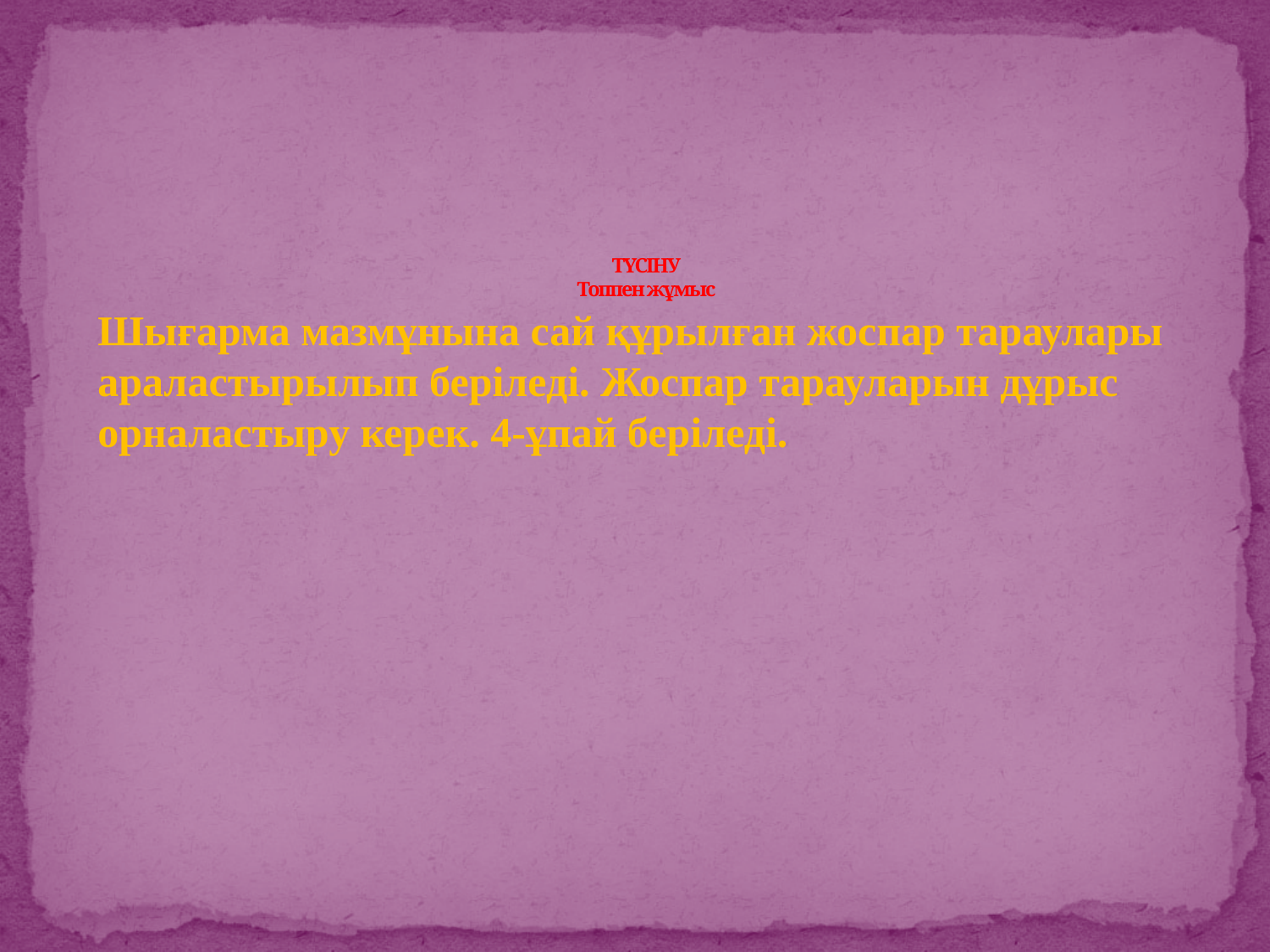

# ТҮСІНУ Топпен жұмыс
Шығарма мазмұнына сай құрылған жоспар тараулары араластырылып беріледі. Жоспар тарауларын дұрыс орналастыру керек. 4-ұпай беріледі.